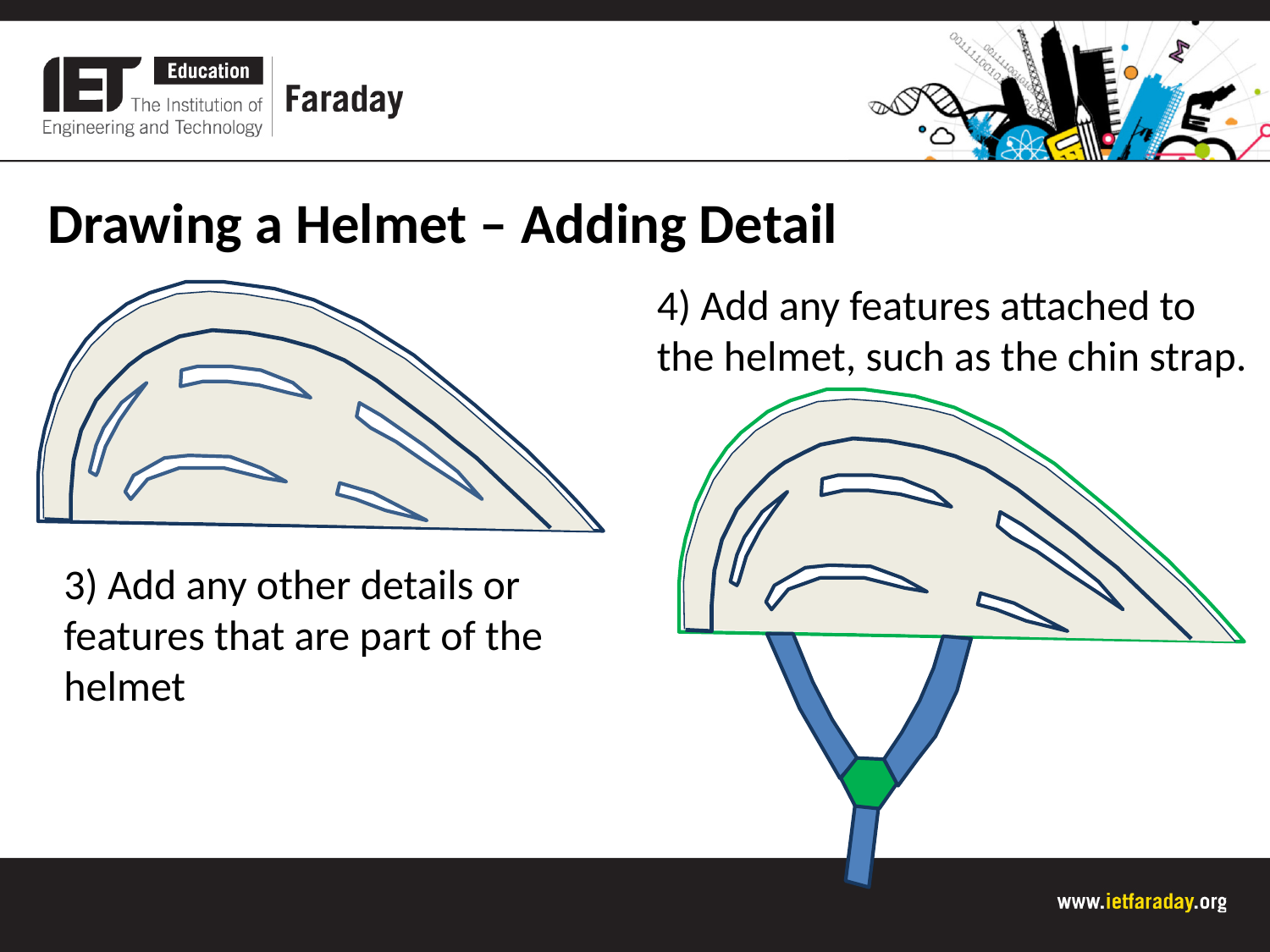

Drawing a Helmet – Adding Detail
4) Add any features attached to the helmet, such as the chin strap.

3) Add any other details or features that are part of the helmet